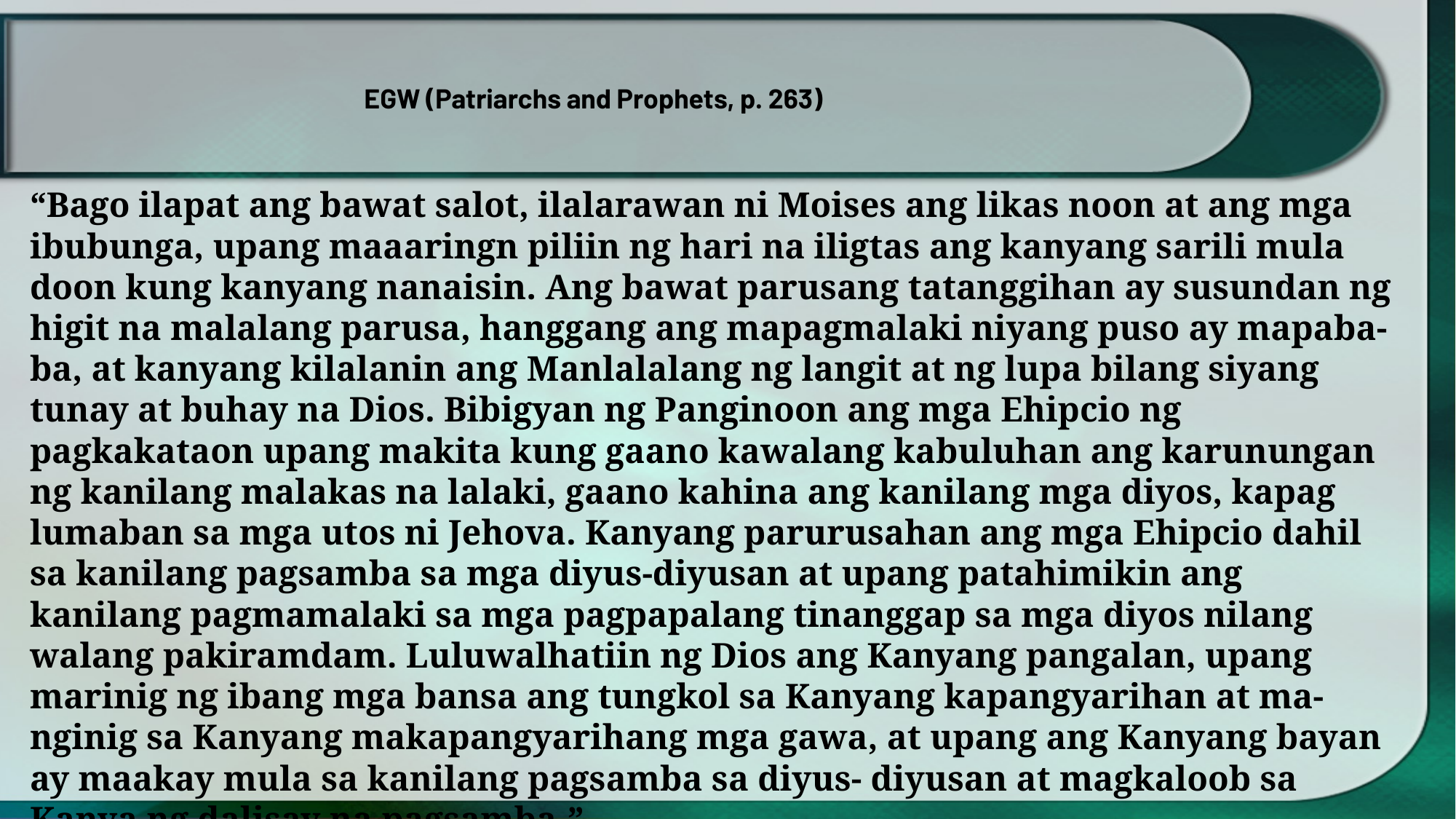

EGW (Patriarchs and Prophets, p. 263)
“Bago ilapat ang bawat salot, ilalarawan ni Moises ang likas noon at ang mga ibubunga, upang maaaringn piliin ng hari na iligtas ang kanyang sarili mula doon kung kanyang nanaisin. Ang bawat parusang tatanggihan ay susundan ng higit na malalang parusa, hanggang ang mapagmalaki niyang puso ay mapaba- ba, at kanyang kilalanin ang Manlalalang ng langit at ng lupa bilang siyang tunay at buhay na Dios. Bibigyan ng Panginoon ang mga Ehipcio ng pagkakataon upang makita kung gaano kawalang kabuluhan ang karunungan ng kanilang malakas na lalaki, gaano kahina ang kanilang mga diyos, kapag lumaban sa mga utos ni Jehova. Kanyang parurusahan ang mga Ehipcio dahil sa kanilang pagsamba sa mga diyus-diyusan at upang patahimikin ang kanilang pagmamalaki sa mga pagpapalang tinanggap sa mga diyos nilang walang pakiramdam. Luluwalhatiin ng Dios ang Kanyang pangalan, upang marinig ng ibang mga bansa ang tungkol sa Kanyang kapangyarihan at ma- nginig sa Kanyang makapangyarihang mga gawa, at upang ang Kanyang bayan ay maakay mula sa kanilang pagsamba sa diyus- diyusan at magkaloob sa Kanya ng dalisay na pagsamba.”